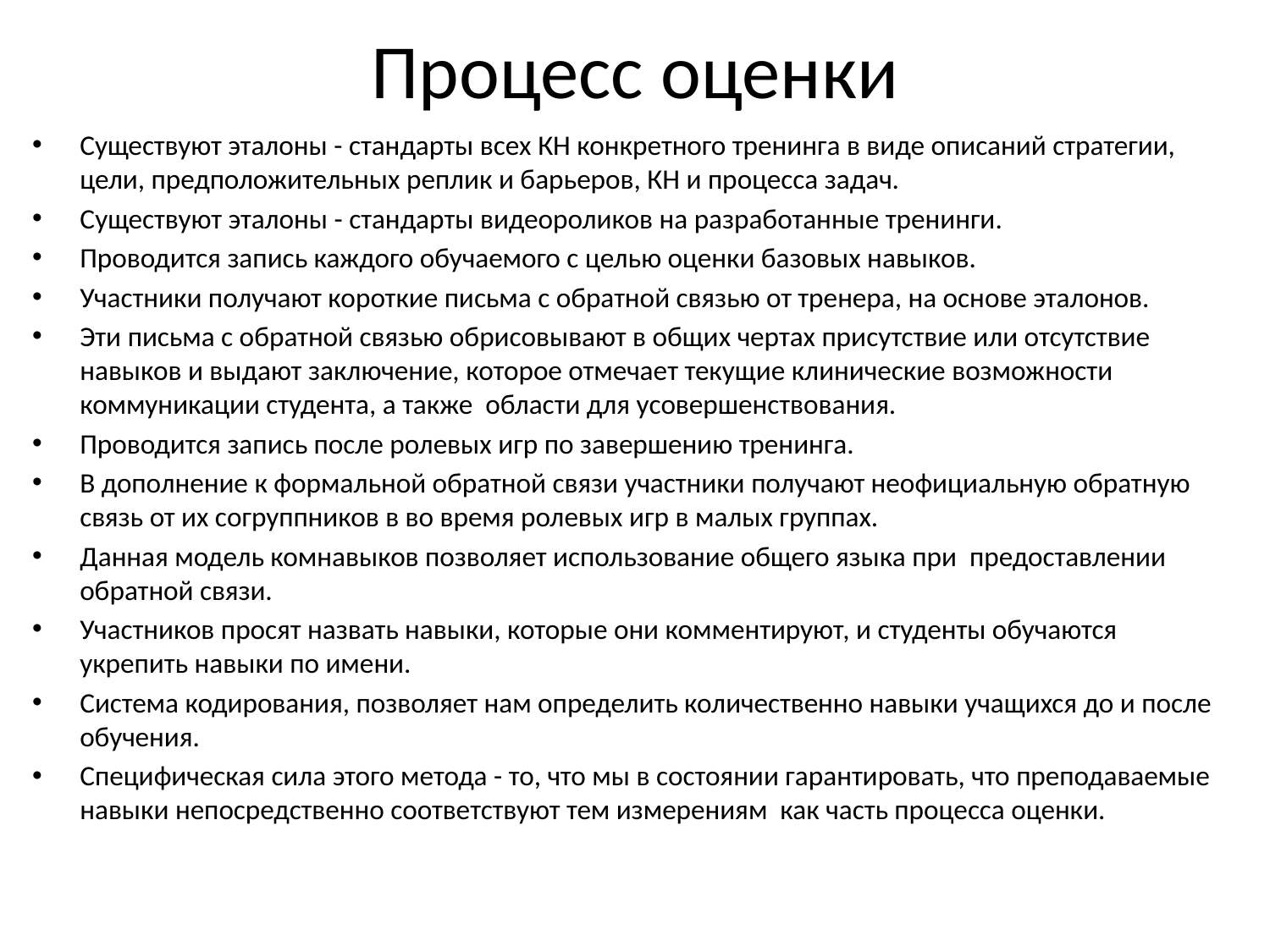

# Процесс оценки
Существуют эталоны - стандарты всех КН конкретного тренинга в виде описаний стратегии, цели, предположительных реплик и барьеров, КН и процесса задач.
Существуют эталоны - стандарты видеороликов на разработанные тренинги.
Проводится запись каждого обучаемого с целью оценки базовых навыков.
Участники получают короткие письма с обратной связью от тренера, на основе эталонов.
Эти письма с обратной связью обрисовывают в общих чертах присутствие или отсутствие навыков и выдают заключение, которое отмечает текущие клинические возможности коммуникации студента, а также  области для усовершенствования.
Проводится запись после ролевых игр по завершению тренинга.
В дополнение к формальной обратной связи участники получают неофициальную обратную связь от их согруппников в во время ролевых игр в малых группах.
Данная модель комнавыков позволяет использование общего языка при  предоставлении обратной связи.
Участников просят назвать навыки, которые они комментируют, и студенты обучаются укрепить навыки по имени.
Система кодирования, позволяет нам определить количественно навыки учащихся до и после обучения.
Специфическая сила этого метода - то, что мы в состоянии гарантировать, что преподаваемые навыки непосредственно соответствуют тем измерениям  как часть процесса оценки.